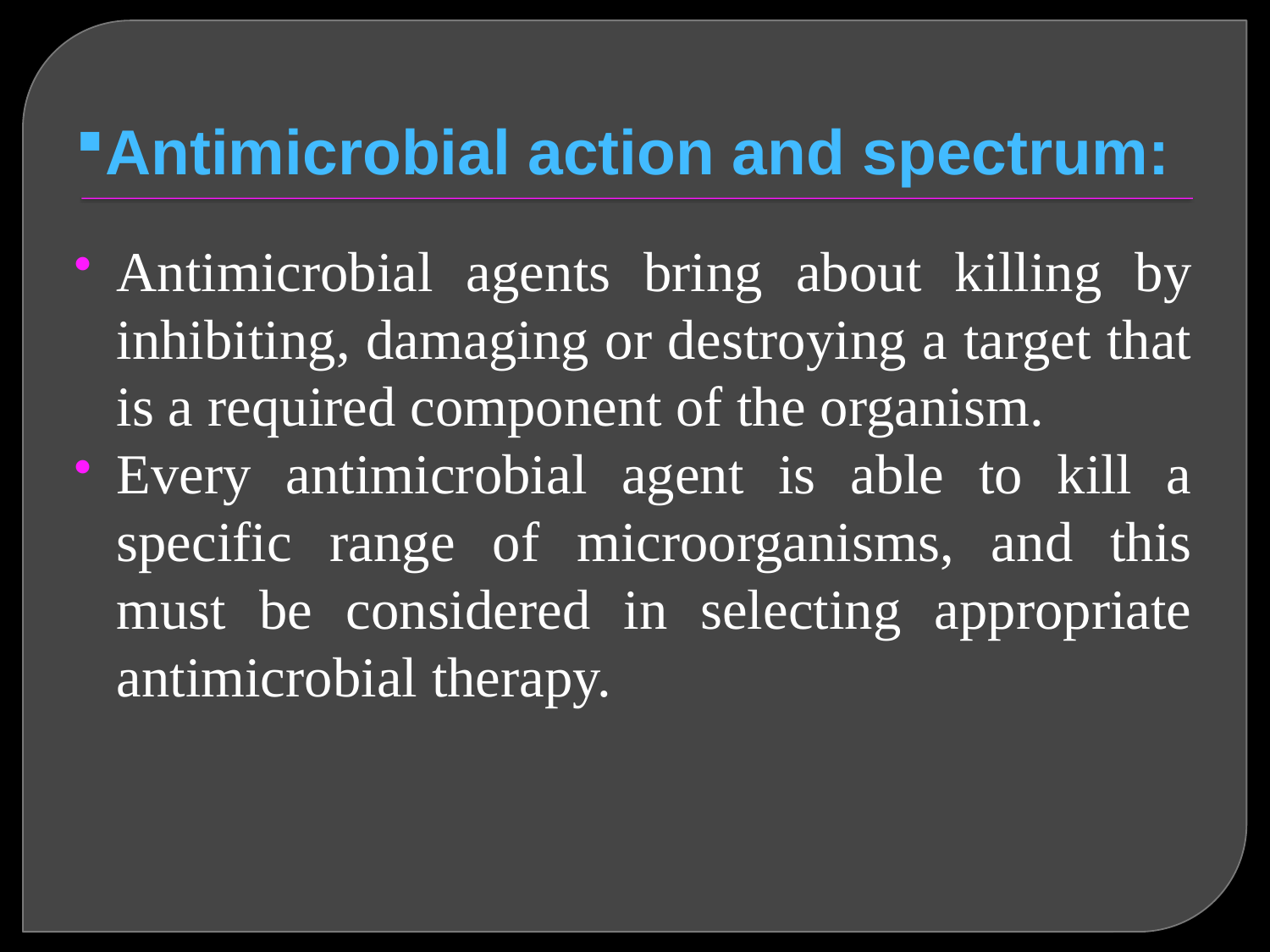

# Antimicrobial action and spectrum:
Antimicrobial agents bring about killing by inhibiting, damaging or destroying a target that is a required component of the organism.
Every antimicrobial agent is able to kill a specific range of microorganisms, and this must be considered in selecting appropriate antimicrobial therapy.